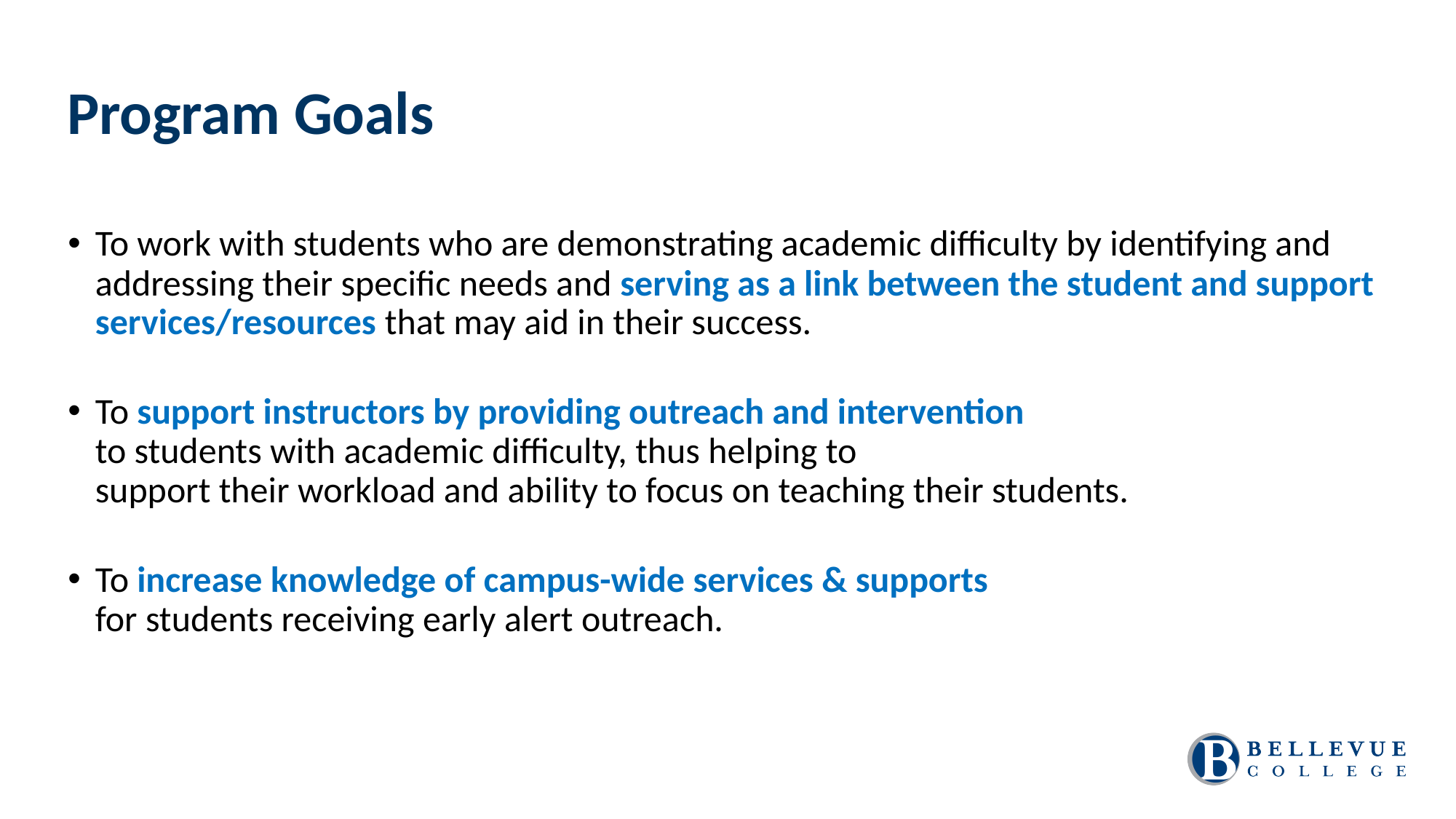

Program Goals

To work with students who are demonstrating academic difficulty by identifying and addressing their specific needs and serving as a link between the student and support services/resources that may aid in their success.

To support instructors by providing outreach and intervention to students with academic difficulty, thus helping to support their workload and ability to focus on teaching their students.

To increase knowledge of campus-wide services & supports for students receiving early alert outreach.